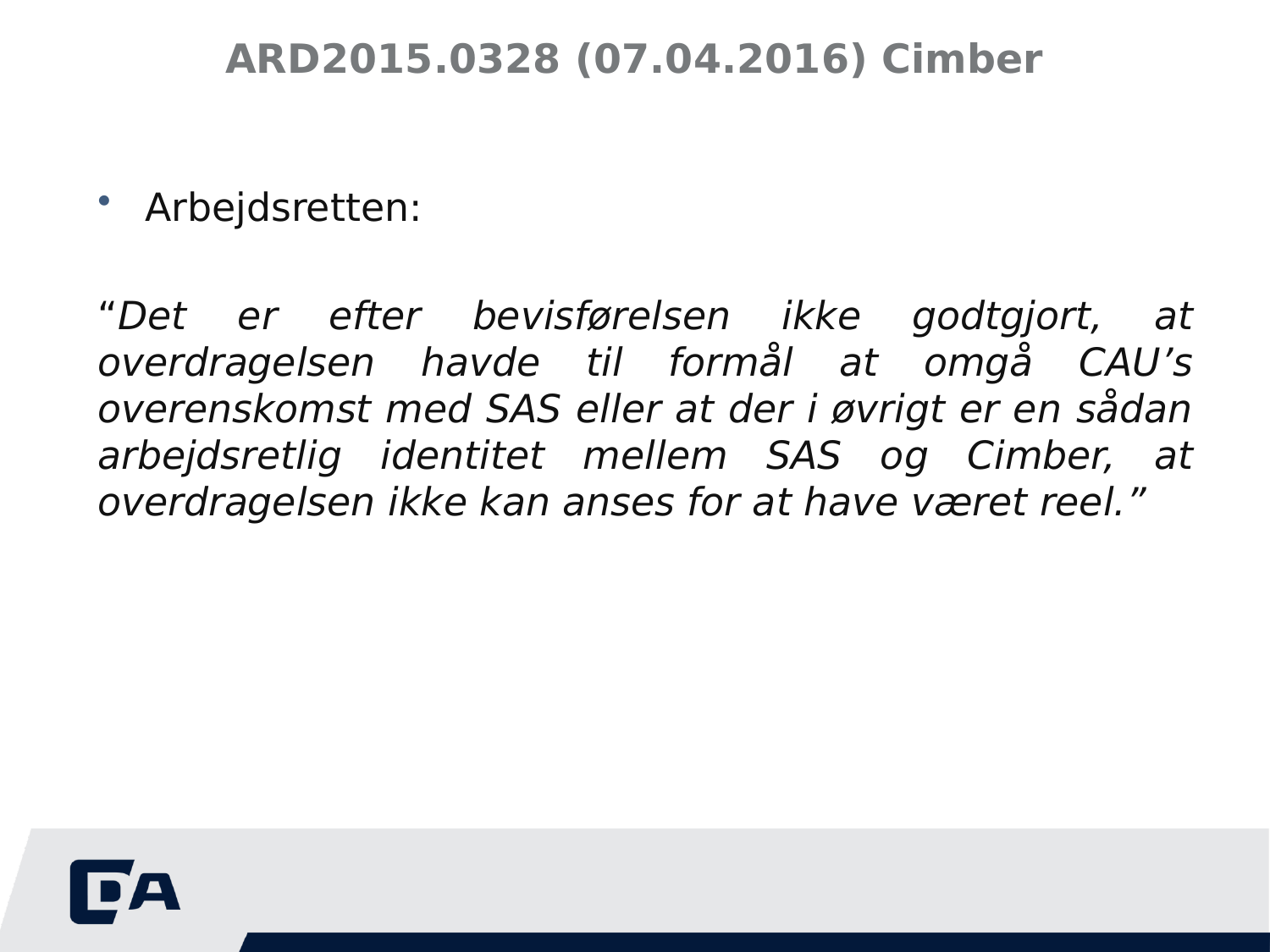

# ARD2015.0328 (07.04.2016) Cimber
Arbejdsretten:

“Det er efter bevisførelsen ikke godtgjort, at overdragelsen havde til formål at omgå CAU’s overenskomst med SAS eller at der i øvrigt er en sådan arbejdsretlig identitet mellem SAS og Cimber, at overdragelsen ikke kan anses for at have været reel.”